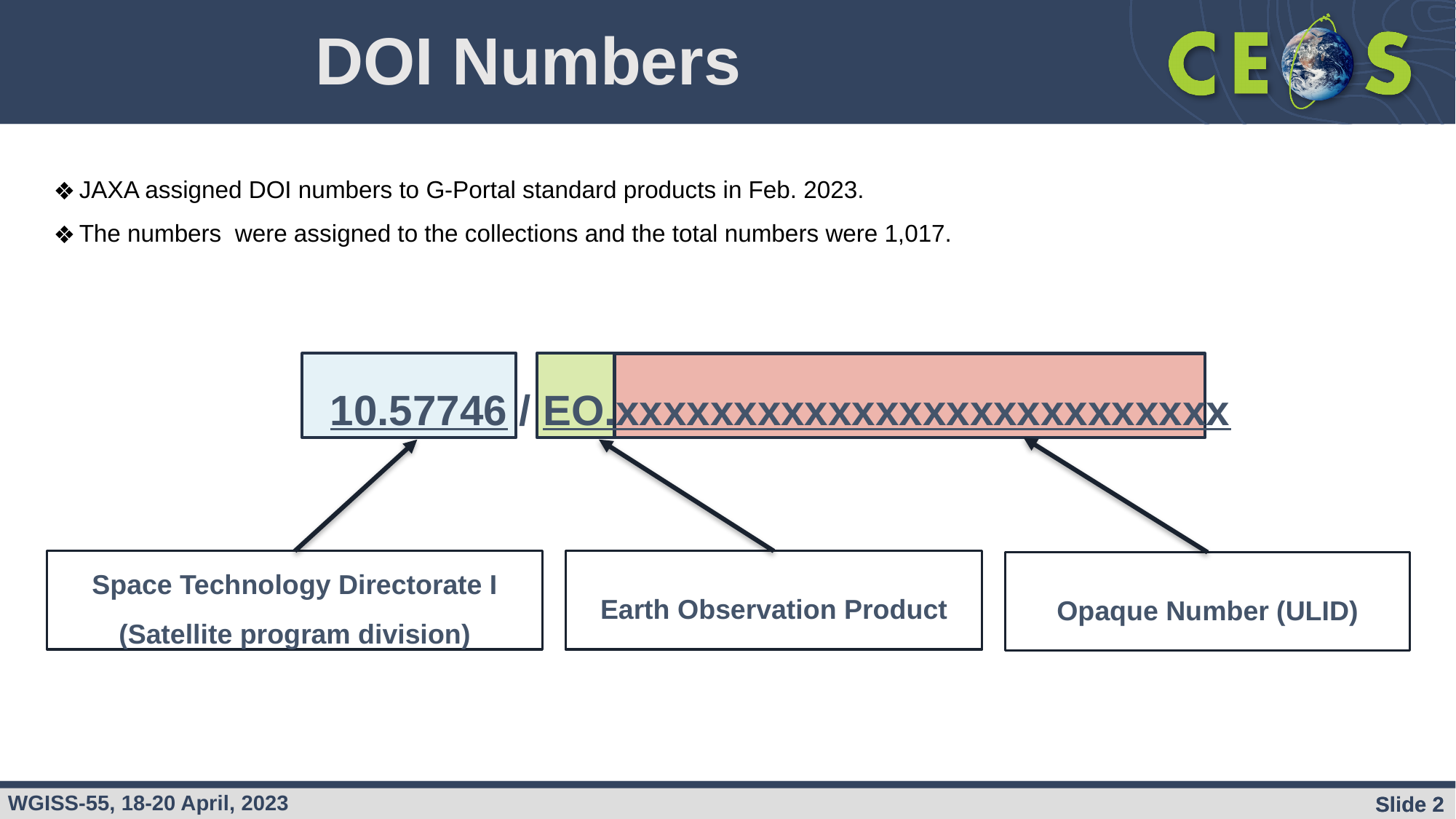

DOI Numbers
JAXA assigned DOI numbers to G-Portal standard products in Feb. 2023.
The numbers  were assigned to the collections and the total numbers were 1,017.
10.57746 / EO.xxxxxxxxxxxxxxxxxxxxxxxxxx

Space Technology Directorate I
(Satellite program division)
Earth Observation Product
Opaque Number (ULID)
Slide 2